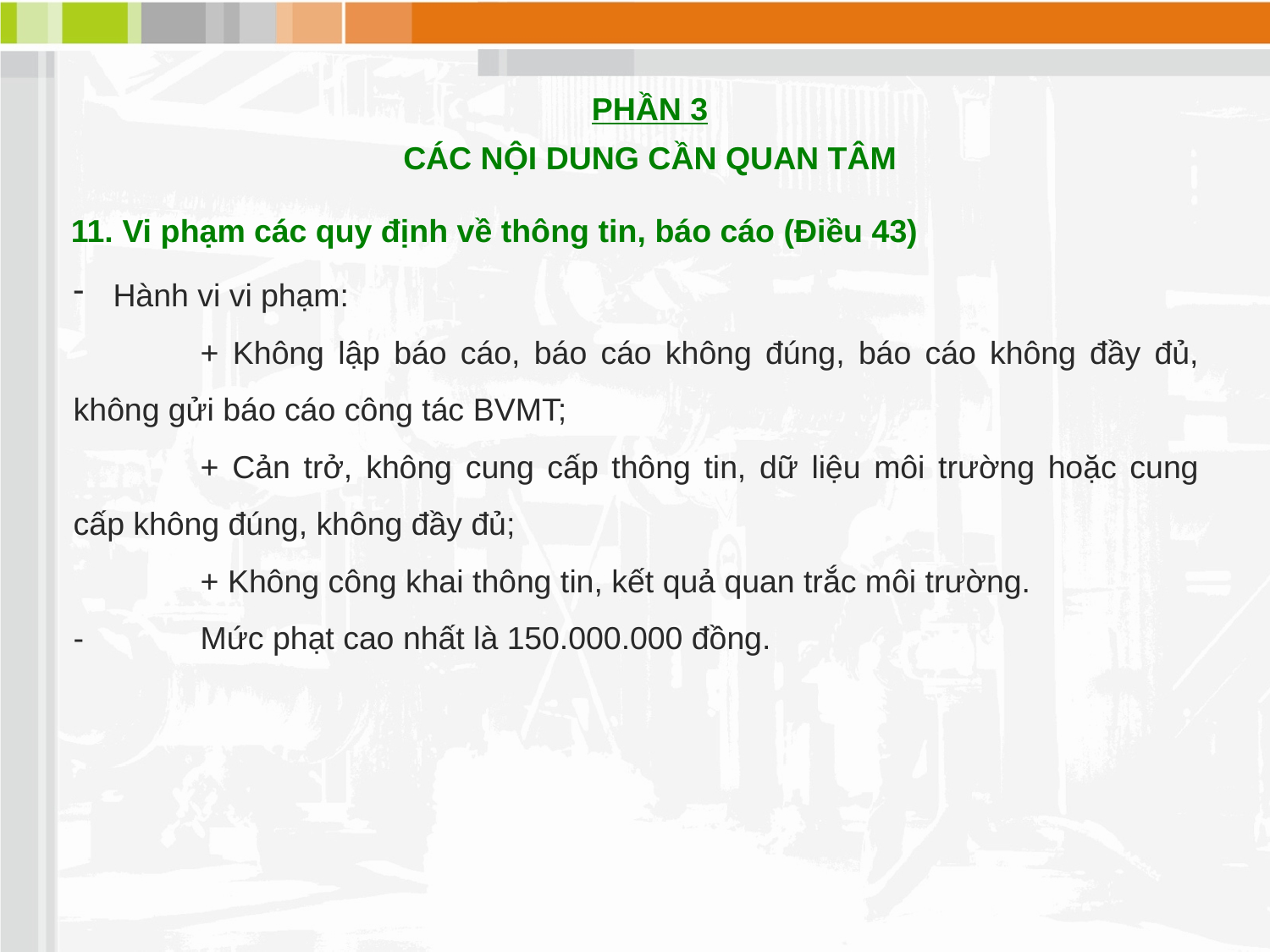

PHẦN 3
CÁC NỘI DUNG CẦN QUAN TÂM
11. Vi phạm các quy định về thông tin, báo cáo (Điều 43)
Hành vi vi phạm:
	+ Không lập báo cáo, báo cáo không đúng, báo cáo không đầy đủ, không gửi báo cáo công tác BVMT;
	+ Cản trở, không cung cấp thông tin, dữ liệu môi trường hoặc cung cấp không đúng, không đầy đủ;
	+ Không công khai thông tin, kết quả quan trắc môi trường.
-	Mức phạt cao nhất là 150.000.000 đồng.